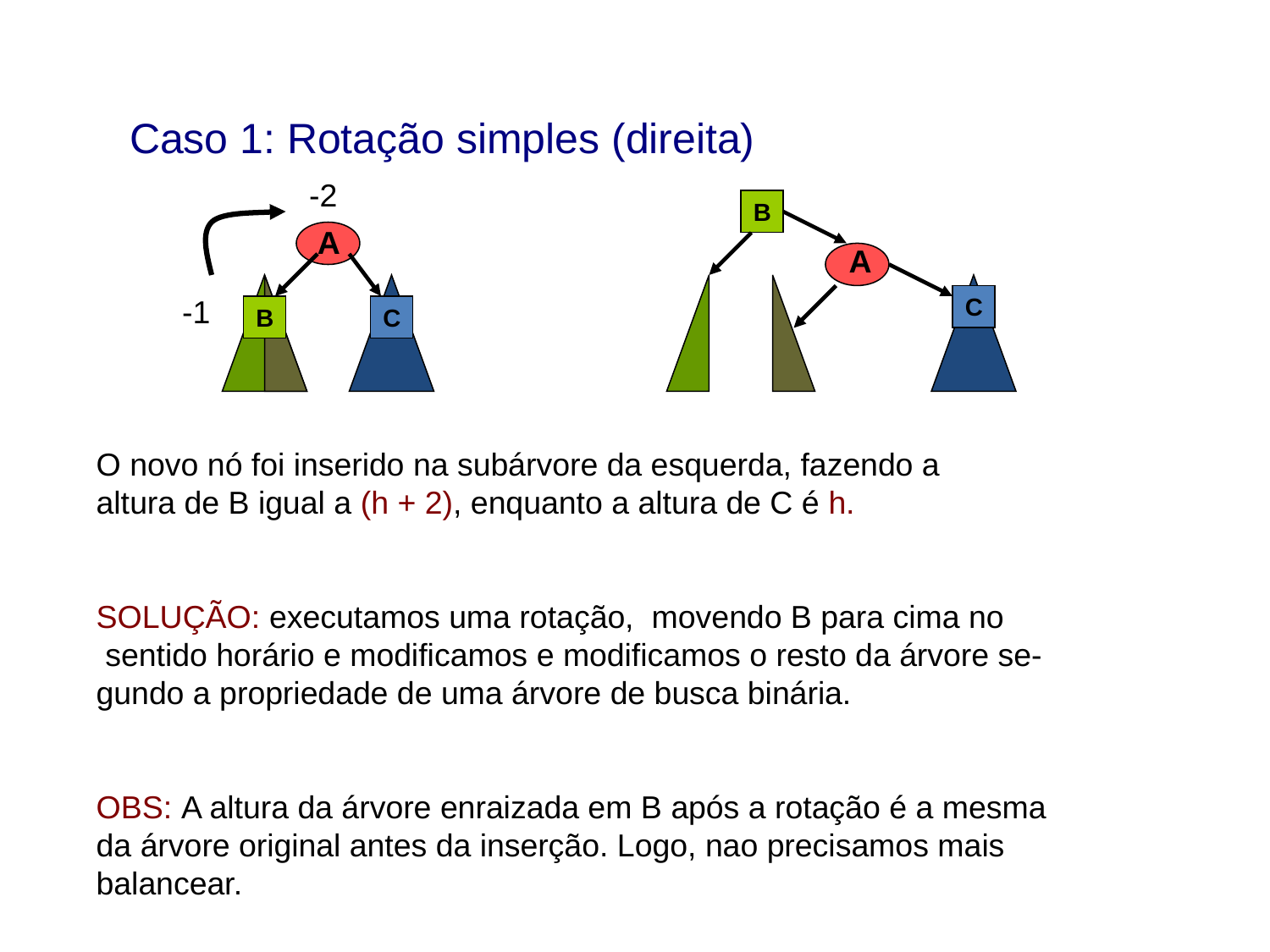

Caso 1: Rotação simples (direita)
-2
B

A

A

-1

C
B
B
C
O novo nó foi inserido na subárvore da esquerda, fazendo a
altura de B igual a (h + 2), enquanto a altura de C é h.

SOLUÇÃO: executamos uma rotação,  movendo B para cima no
 sentido horário e modificamos e modificamos o resto da árvore se-
gundo a propriedade de uma árvore de busca binária.

OBS: A altura da árvore enraizada em B após a rotação é a mesma
da árvore original antes da inserção. Logo, nao precisamos mais
balancear.